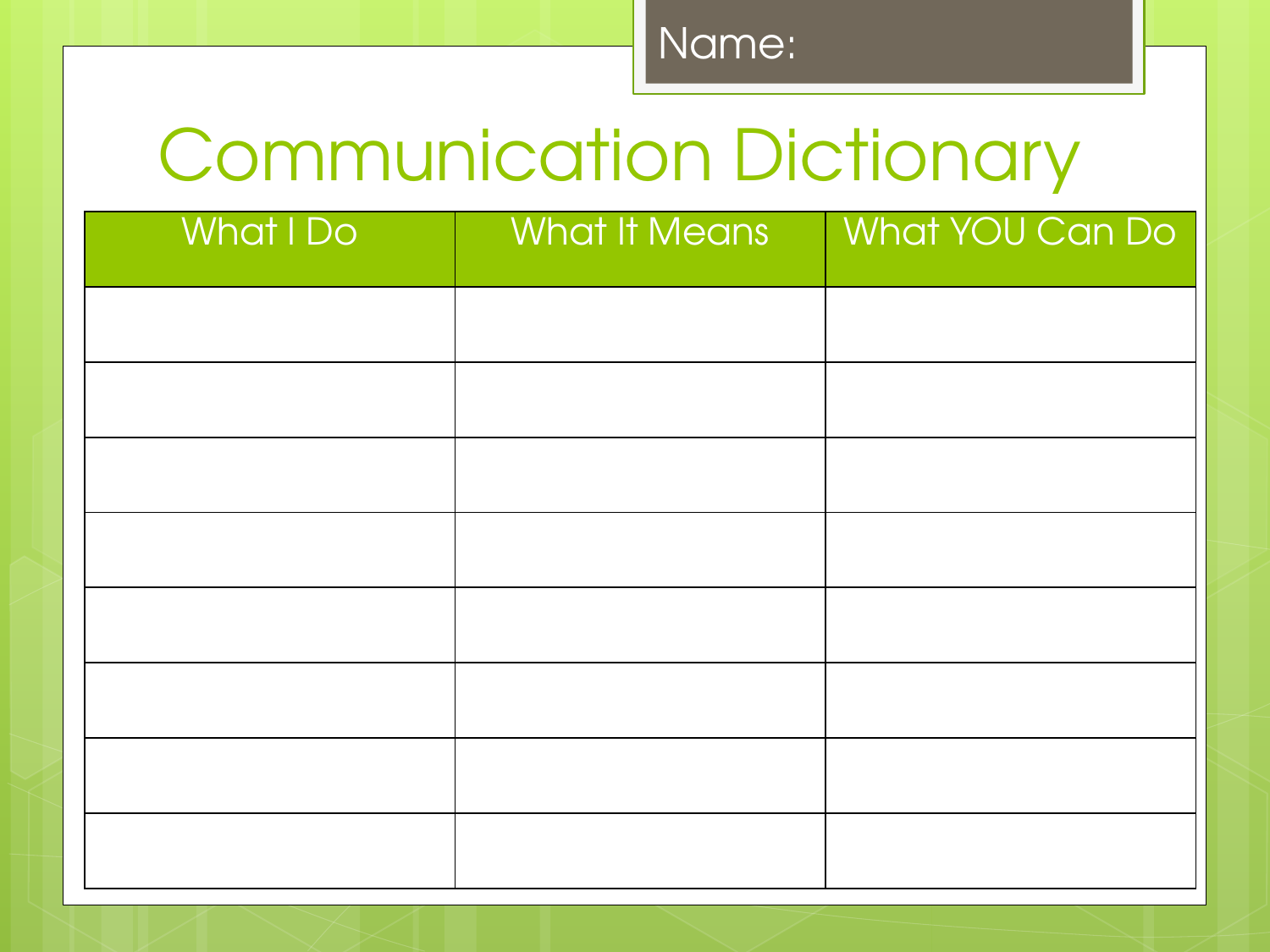

Name:
# Communication Dictionary
| What I Do | What It Means | What YOU Can Do |
| --- | --- | --- |
|  |  |  |
|  |  |  |
|  |  |  |
|  |  |  |
|  |  |  |
|  |  |  |
|  |  |  |
|  |  |  |